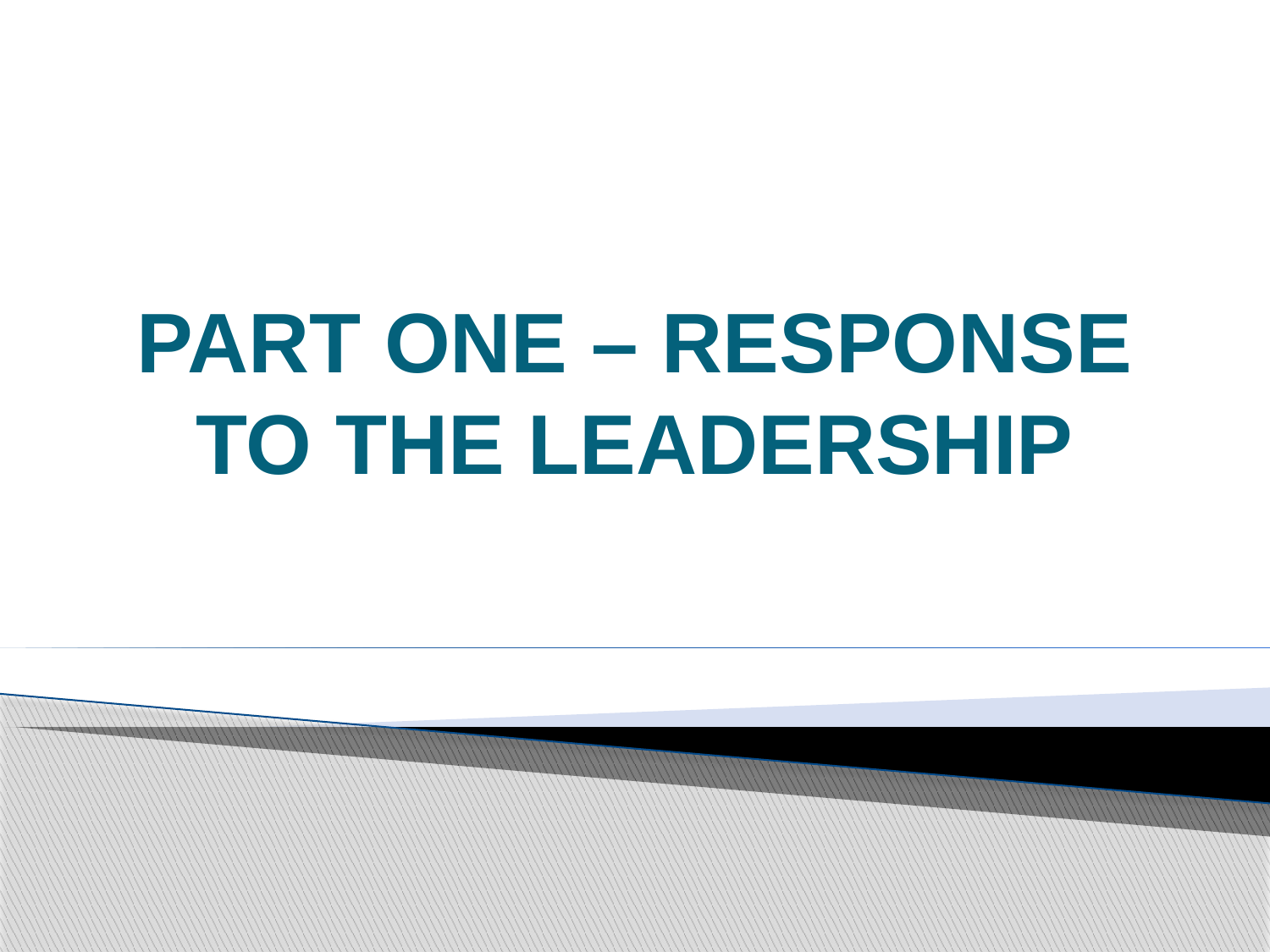

# PART ONE – RESPONSE TO THE LEADERSHIP